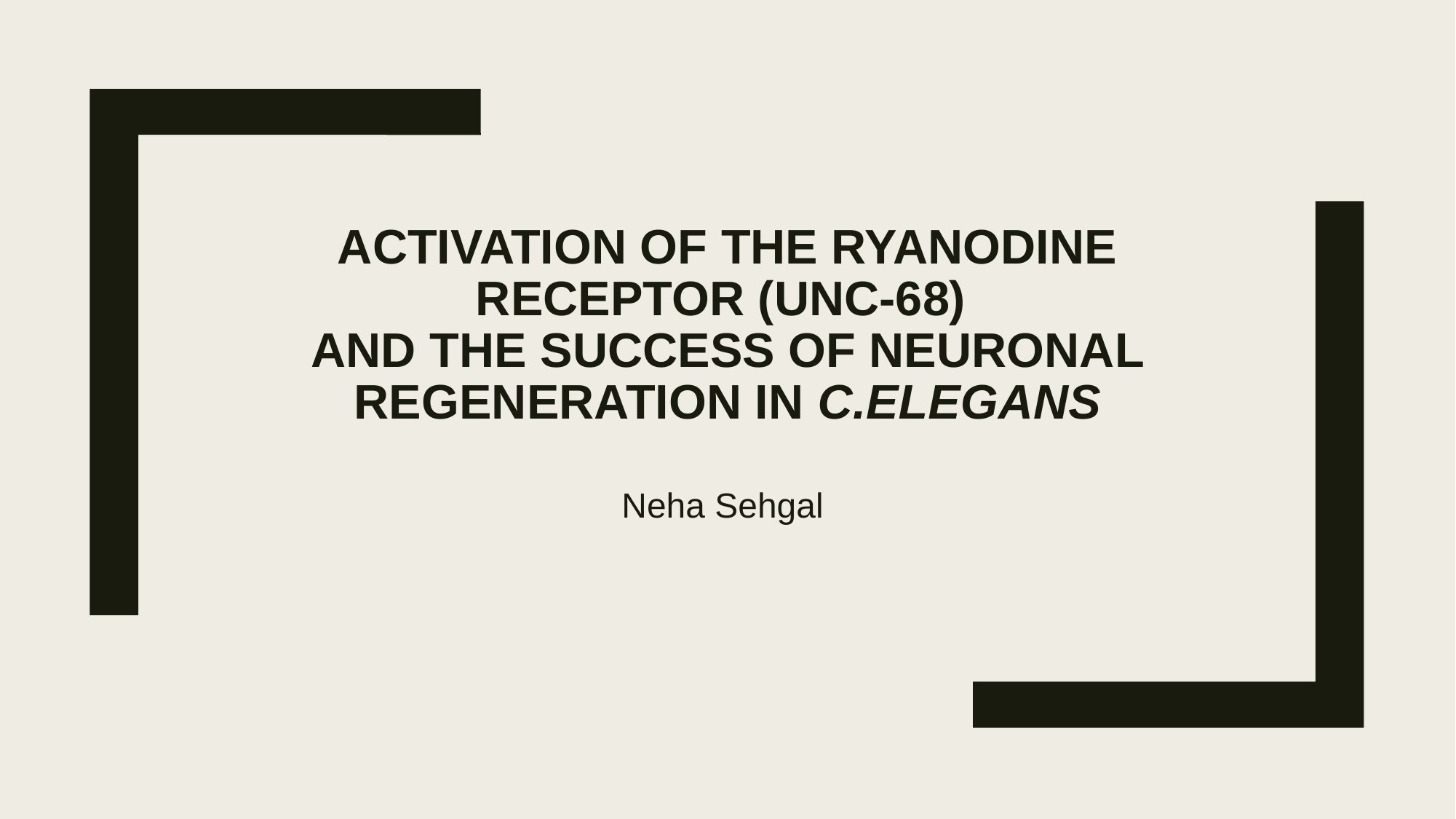

# Activation of the Ryanodine Receptor (UNC-68) and the Success of Neuronal Regeneration in c.elegans
Neha Sehgal